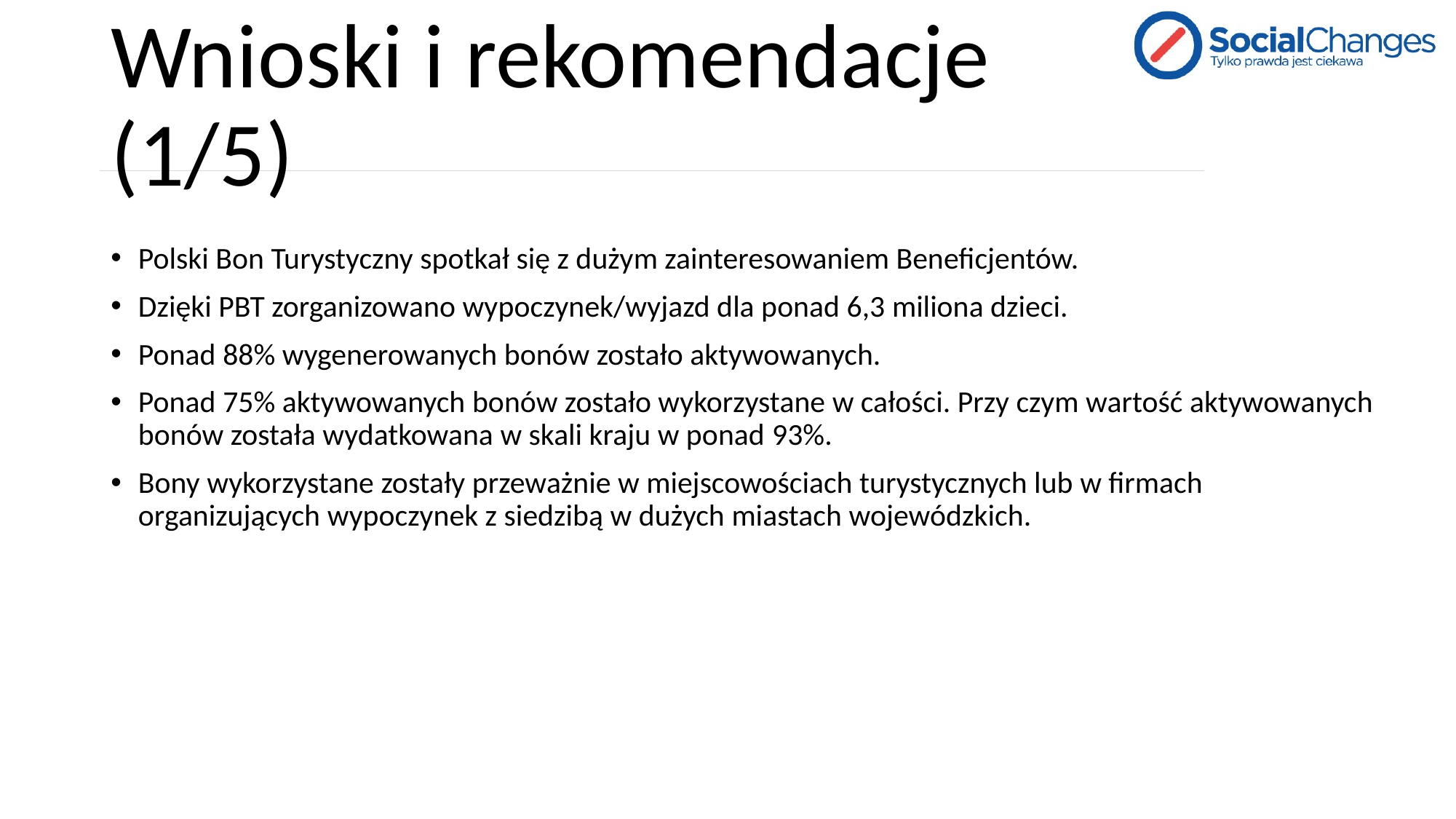

# Wnioski i rekomendacje (1/5)
Polski Bon Turystyczny spotkał się z dużym zainteresowaniem Beneficjentów.
Dzięki PBT zorganizowano wypoczynek/wyjazd dla ponad 6,3 miliona dzieci.
Ponad 88% wygenerowanych bonów zostało aktywowanych.
Ponad 75% aktywowanych bonów zostało wykorzystane w całości. Przy czym wartość aktywowanych bonów została wydatkowana w skali kraju w ponad 93%.
Bony wykorzystane zostały przeważnie w miejscowościach turystycznych lub w firmach organizujących wypoczynek z siedzibą w dużych miastach wojewódzkich.